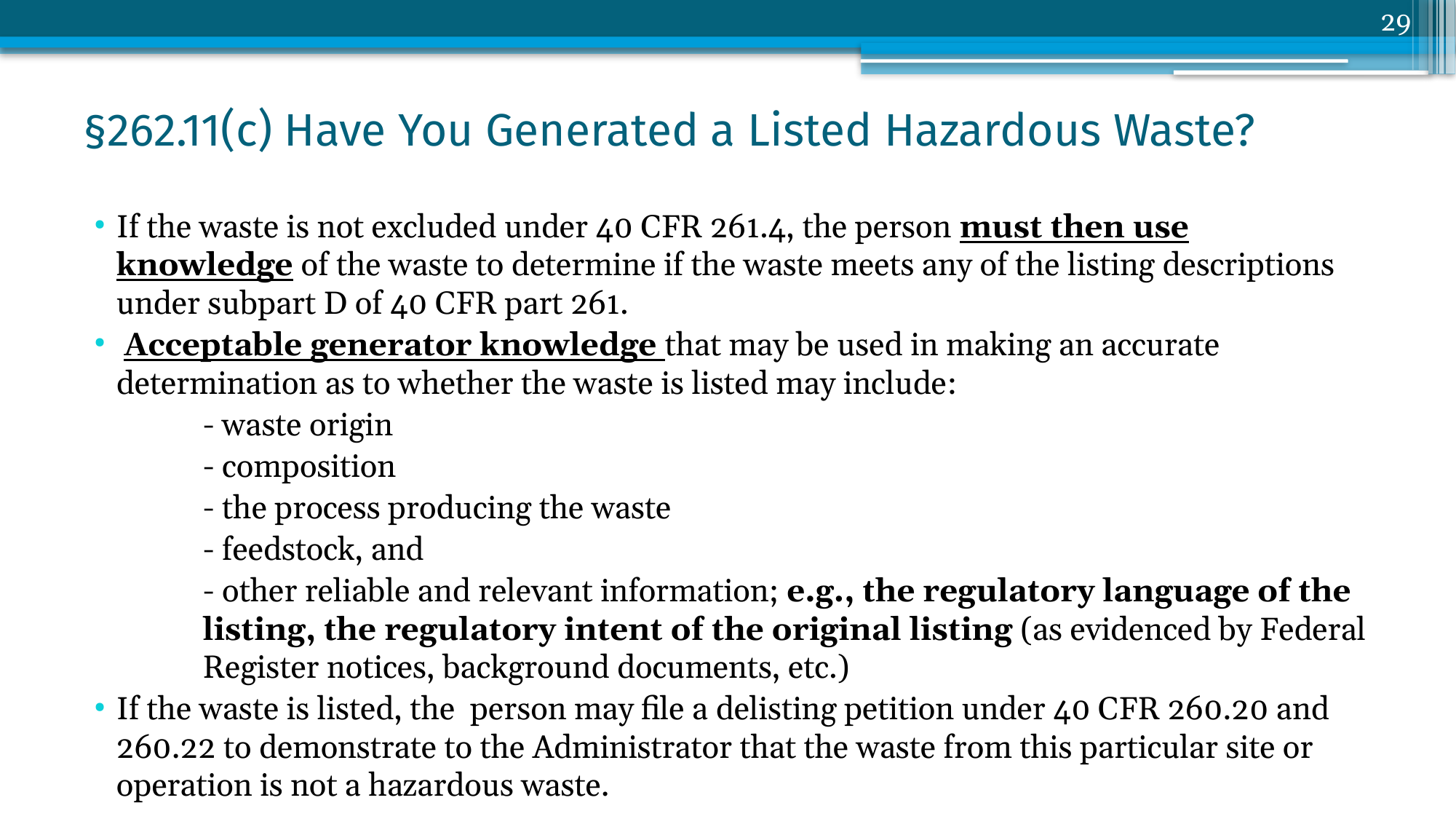

29
# §262.11(c) Have You Generated a Listed Hazardous Waste?
If the waste is not excluded under 40 CFR 261.4, the person must then use knowledge of the waste to determine if the waste meets any of the listing descriptions under subpart D of 40 CFR part 261.
 Acceptable generator knowledge that may be used in making an accurate determination as to whether the waste is listed may include:
	- waste origin
	- composition
	- the process producing the waste
	- feedstock, and
	- other reliable and relevant information; e.g., the regulatory language of the 	listing, the regulatory intent of the original listing (as evidenced by Federal 	Register notices, background documents, etc.)
If the waste is listed, the  person may file a delisting petition under 40 CFR 260.20 and 260.22 to demonstrate to the Administrator that the waste from this particular site or operation is not a hazardous waste.